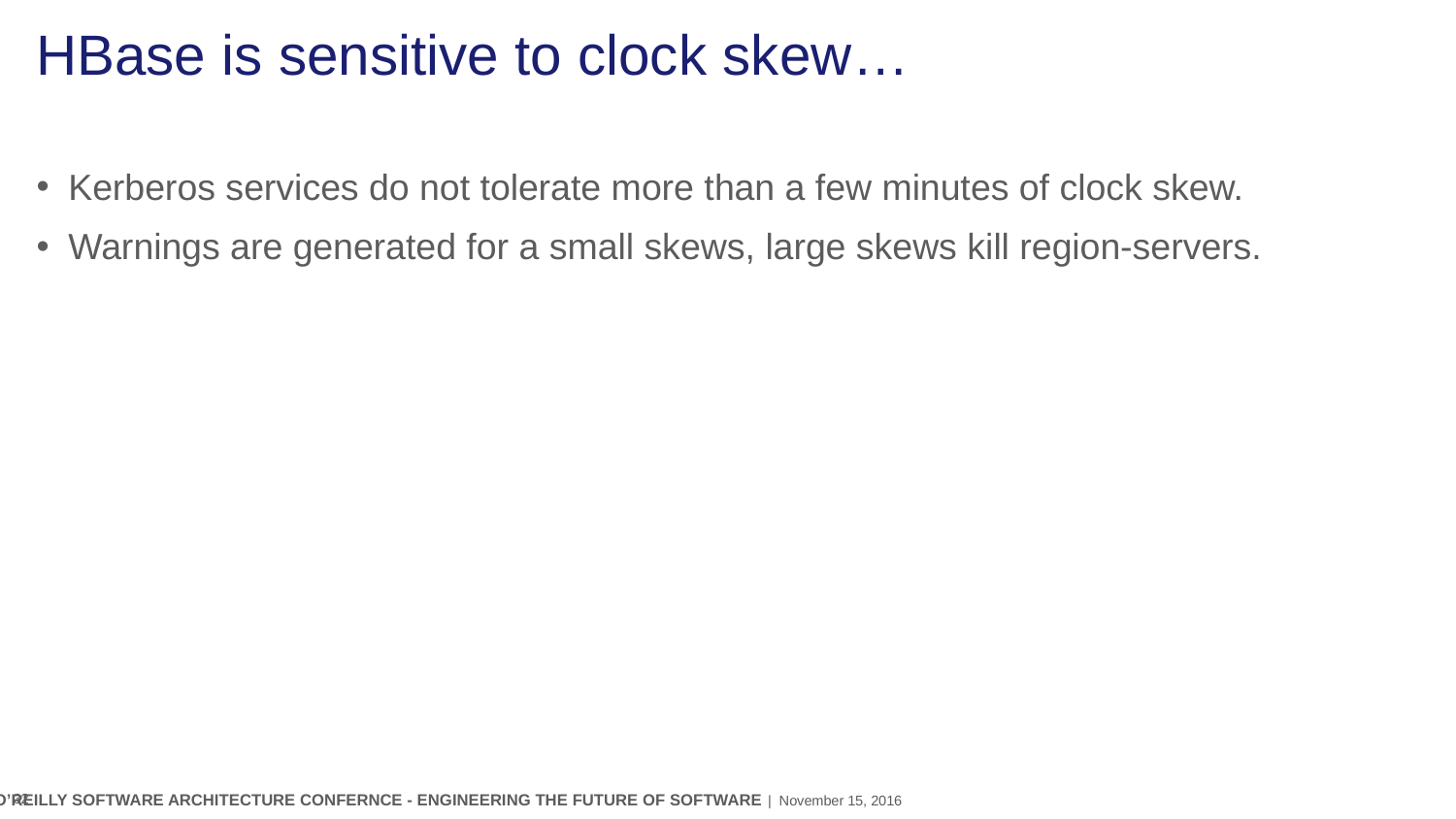

# HBase is sensitive to clock skew…
Kerberos services do not tolerate more than a few minutes of clock skew.
Warnings are generated for a small skews, large skews kill region-servers.